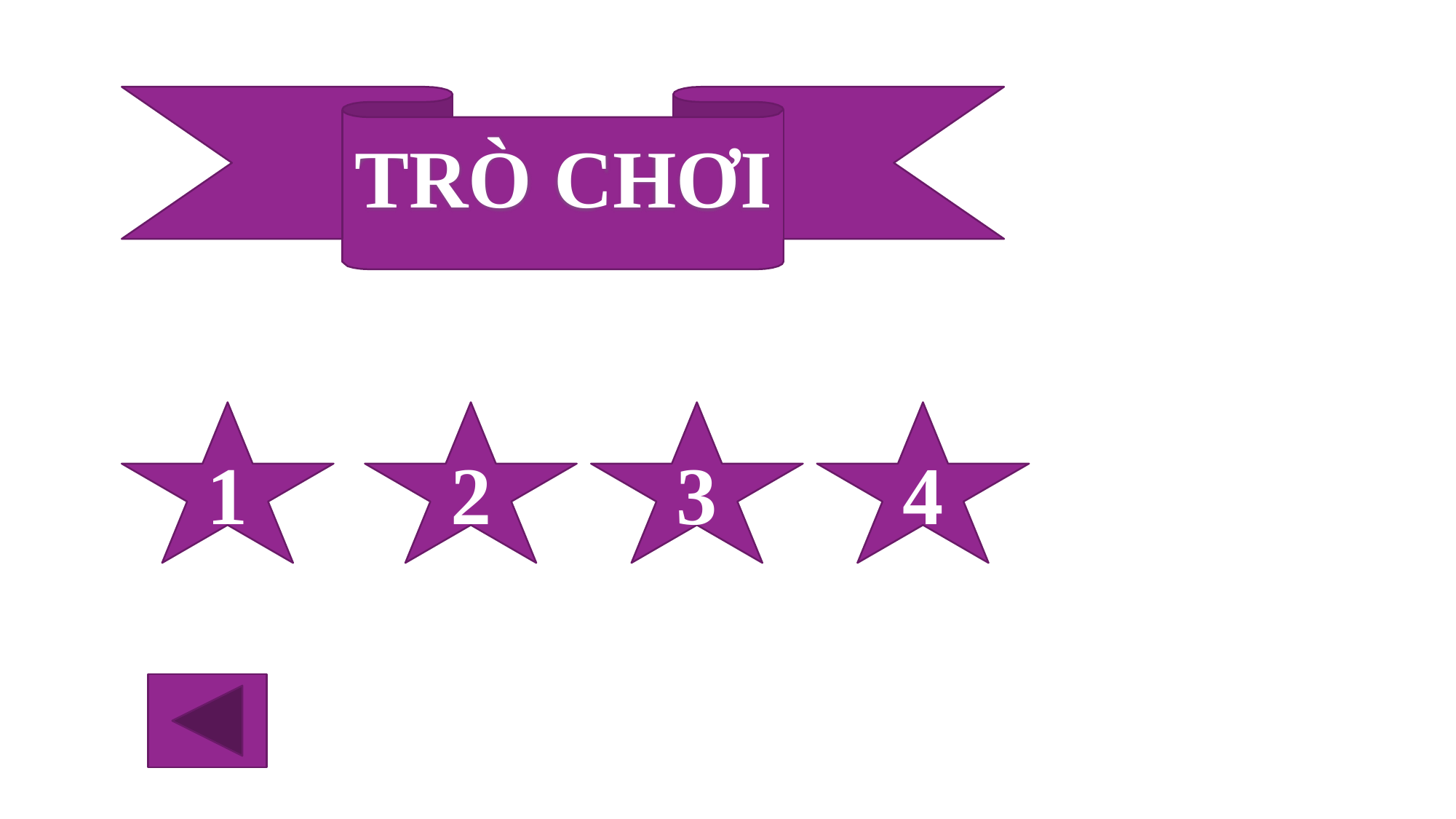

# TRÒ	CHƠI

1
2
3
4